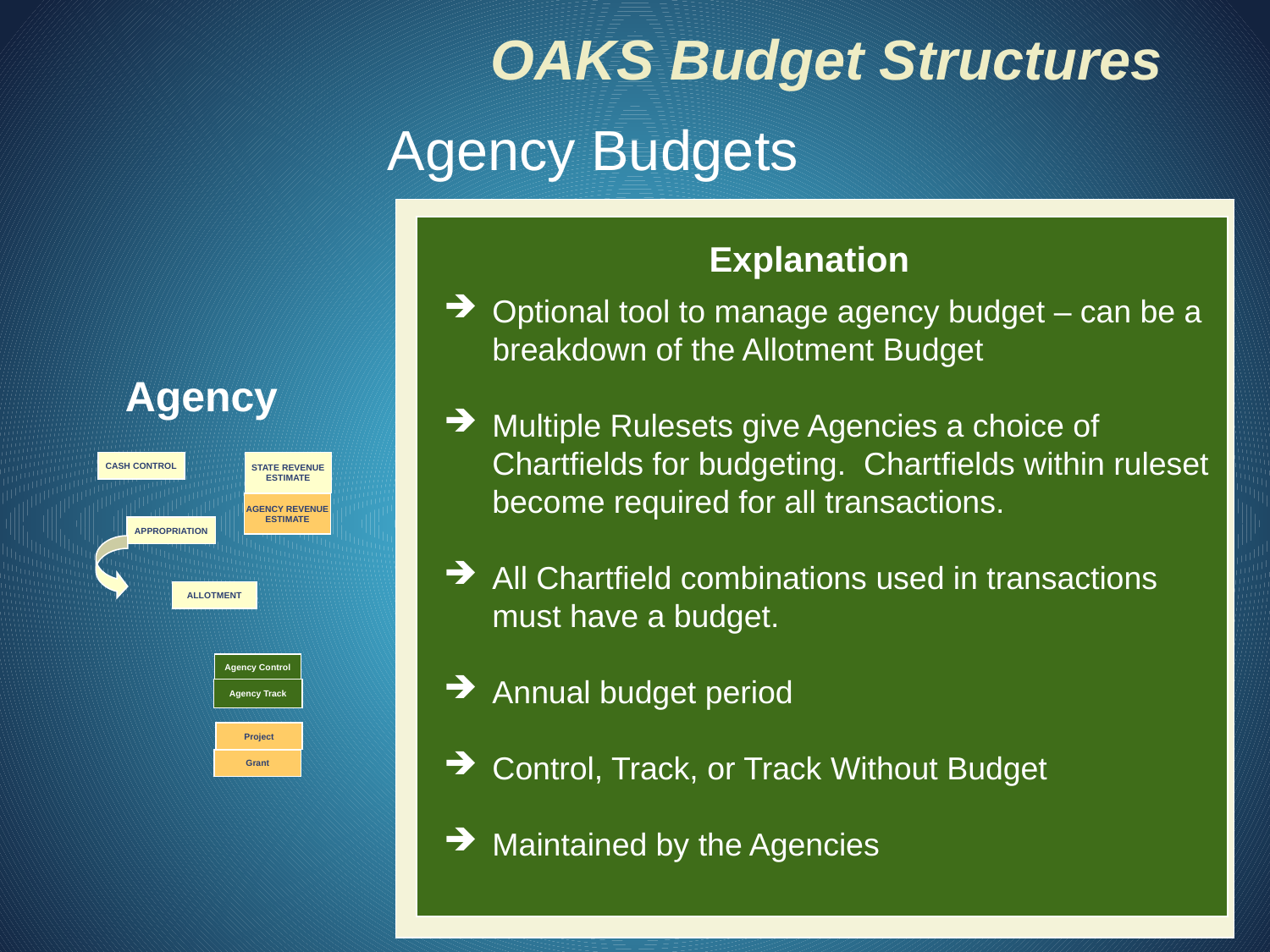

OAKS Budget Structures
Agency Budgets

Explanation
Optional tool to manage agency budget – can be a breakdown of the Allotment Budget

Multiple Rulesets give Agencies a choice of Chartfields for budgeting.  Chartfields within ruleset become required for all transactions.

All Chartfield combinations used in transactions must have a budget.

Annual budget period

Control, Track, or Track Without Budget

Maintained by the Agencies

Agency
CASH CONTROL
STATE REVENUE
ESTIMATE
AGENCY REVENUE
ESTIMATE
APPROPRIATION

ALLOTMENT
Agency Control
Agency Track
Project
Grant
24